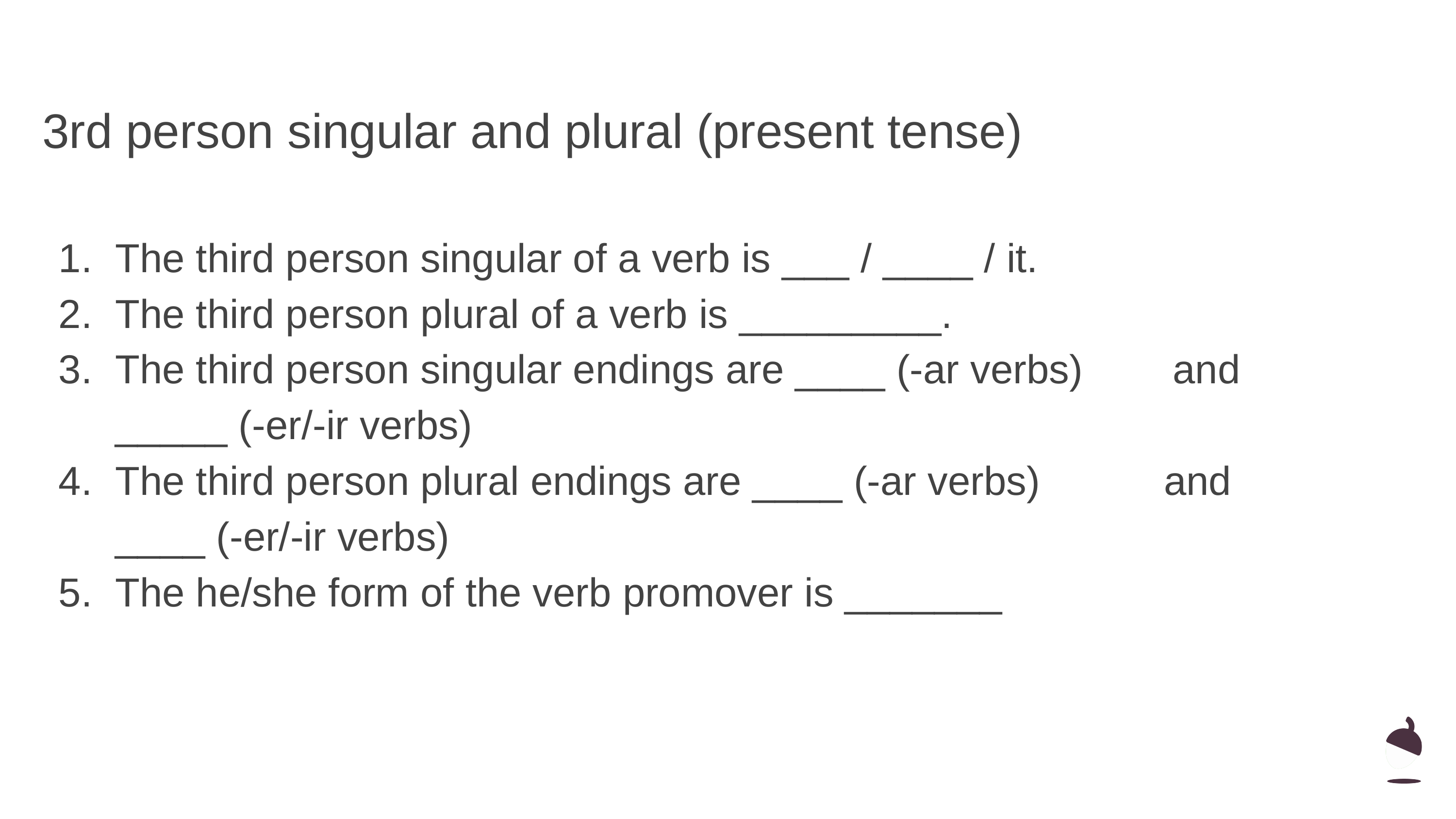

# 3rd person singular and plural (present tense)

The third person singular of a verb is ___ / ____ / it.
The third person plural of a verb is _________.
The third person singular endings are ____ (-ar verbs)        and _____ (-er/-ir verbs)
The third person plural endings are ____ (-ar verbs)           and ____ (-er/-ir verbs)
The he/she form of the verb promover is _______